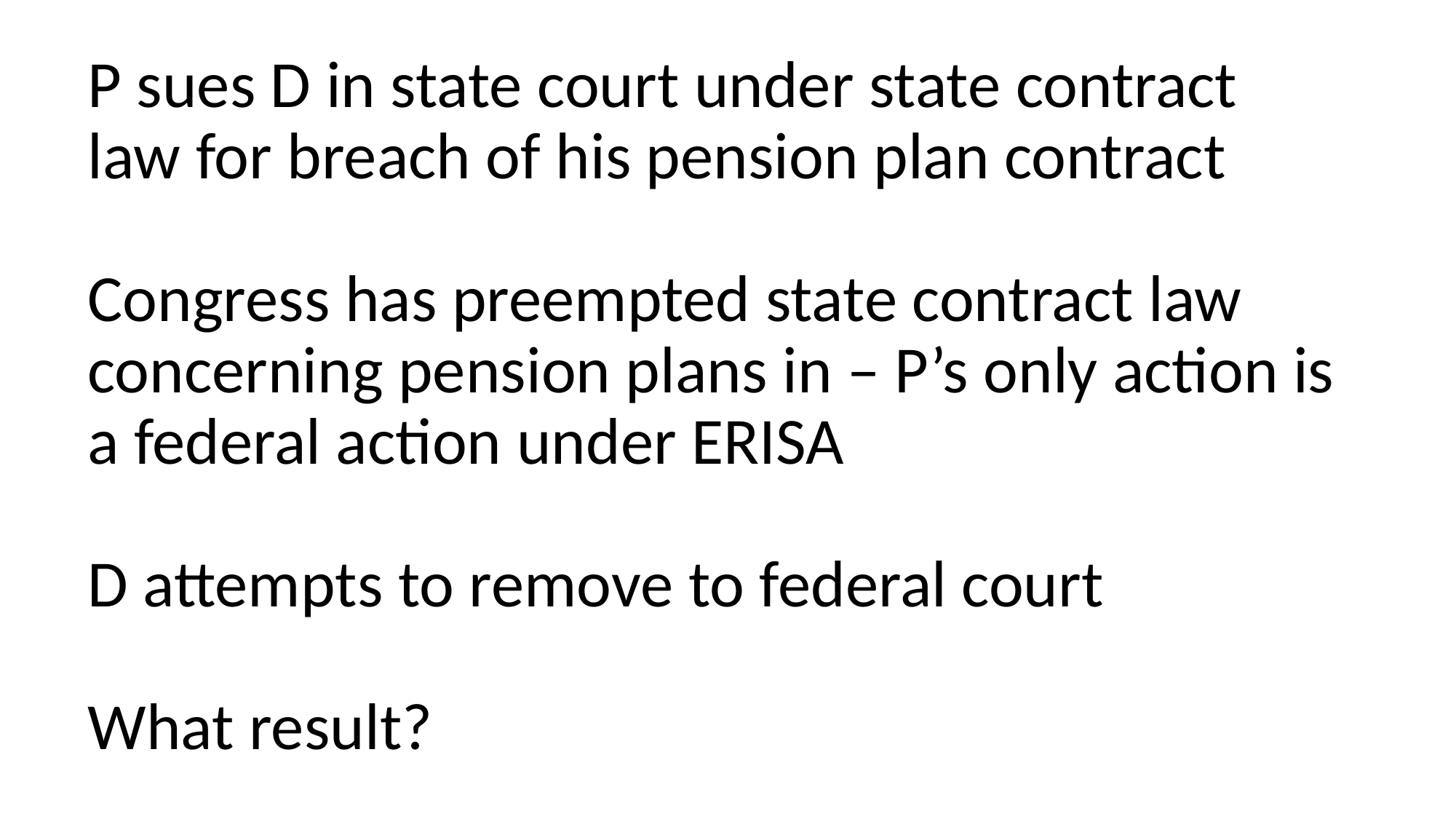

# P sues D in state court under state contract law for breach of his pension plan contract Congress has preempted state contract law concerning pension plans in – P’s only action is a federal action under ERISA D attempts to remove to federal court What result?